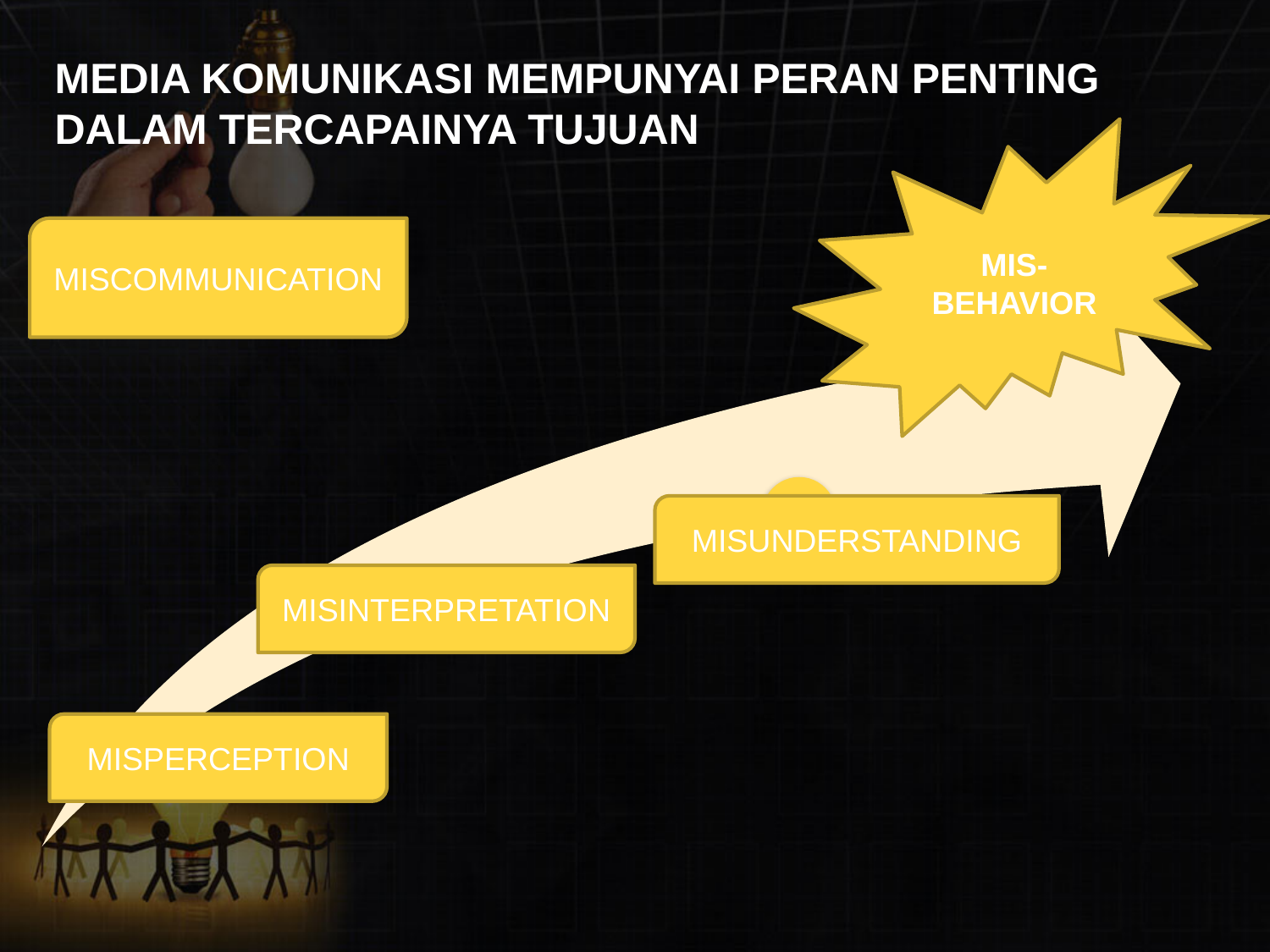

# MEDIA KOMUNIKASI MEMPUNYAI PERAN PENTING DALAM TERCAPAINYA TUJUAN
MIS-BEHAVIOR
MISCOMMUNICATION

MISUNDERSTANDING
MISINTERPRETATION
MISPERCEPTION